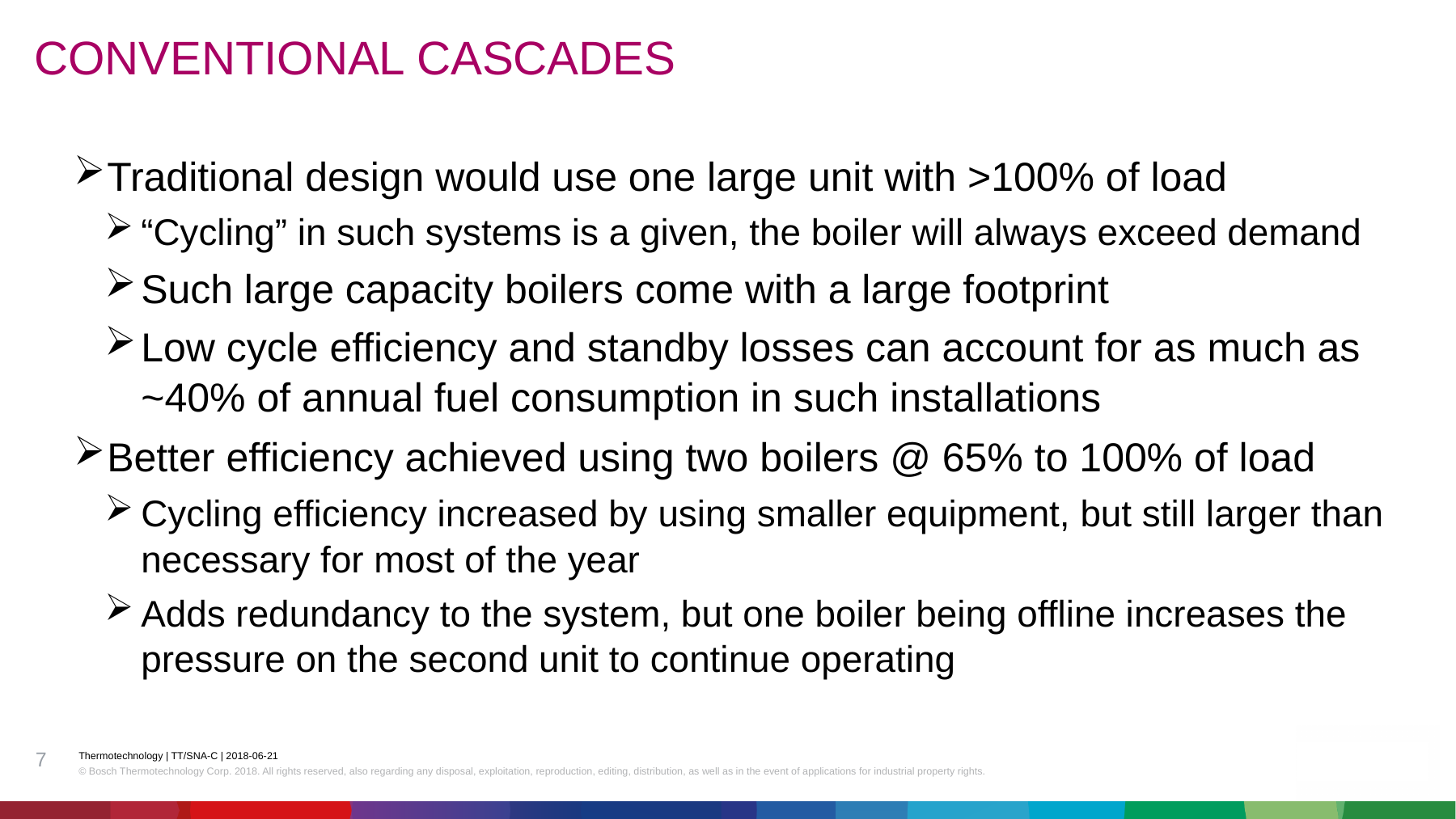

CONVENTIONAL CASCADES

Traditional design would use one large unit with >100% of load
“Cycling” in such systems is a given, the boiler will always exceed demand
Such large capacity boilers come with a large footprint
Low cycle efficiency and standby losses can account for as much as ~40% of annual fuel consumption in such installations
Better efficiency achieved using two boilers @ 65% to 100% of load
Cycling efficiency increased by using smaller equipment, but still larger than necessary for most of the year
Adds redundancy to the system, but one boiler being offline increases the pressure on the second unit to continue operating

7
Thermotechnology | TT/SNA-C | 2018-06-21
© Bosch Thermotechnology Corp. 2018. All rights reserved, also regarding any disposal, exploitation, reproduction, editing, distribution, as well as in the event of applications for industrial property rights.